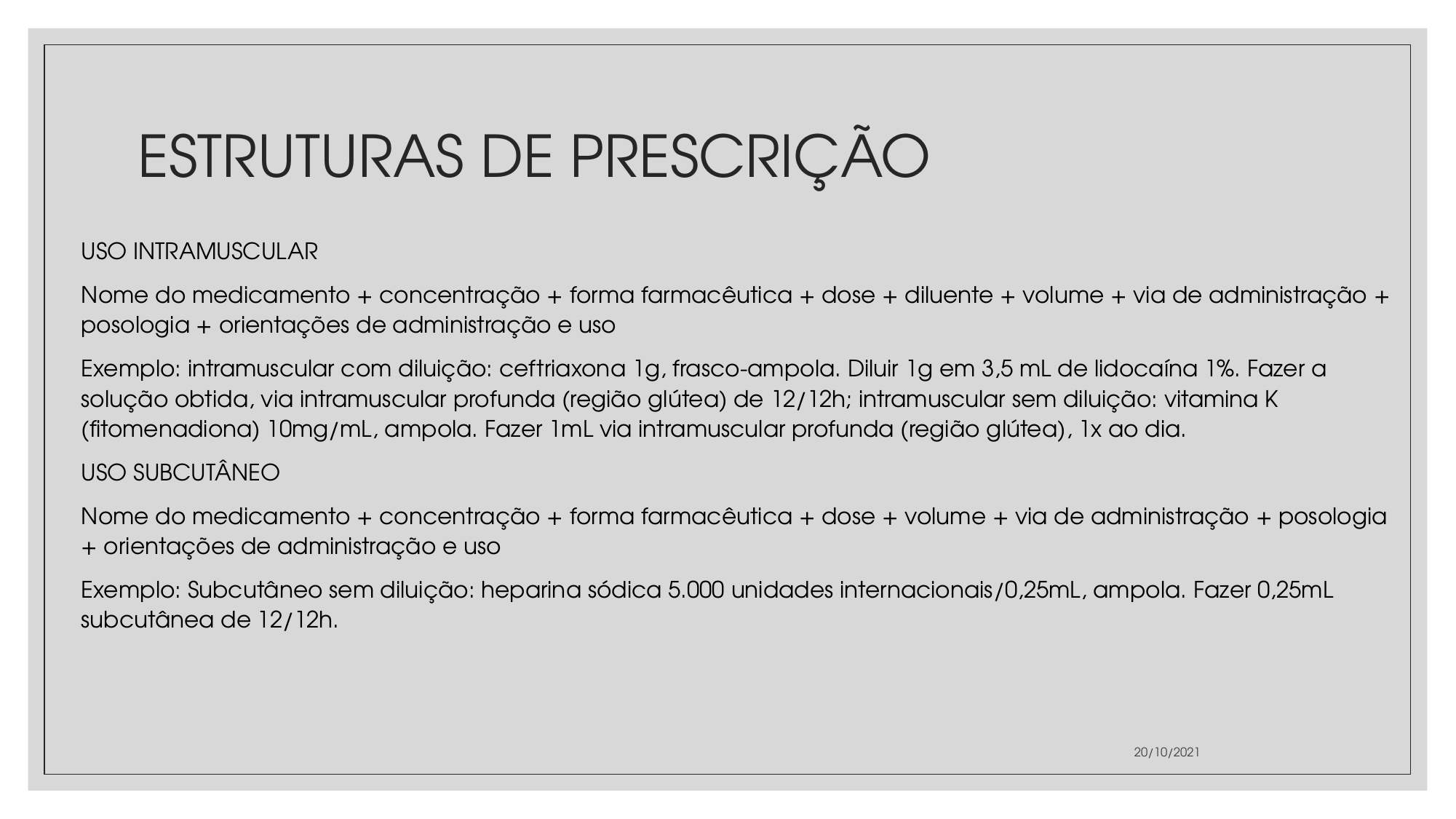

# ESTRUTURAS DE PRESCRIÇÃO
USO INTRAMUSCULAR
Nome do medicamento + concentração + forma farmacêutica + dose + diluente + volume + via de administração + posologia + orientações de administração e uso
Exemplo: intramuscular com diluição: ceftriaxona 1g, frasco-ampola. Diluir 1g em 3,5 mL de lidocaína 1%. Fazer a solução obtida, via intramuscular profunda (região glútea) de 12/12h; intramuscular sem diluição: vitamina K (fitomenadiona) 10mg/mL, ampola. Fazer 1mL via intramuscular profunda (região glútea), 1x ao dia.
USO SUBCUTÂNEO
Nome do medicamento + concentração + forma farmacêutica + dose + volume + via de administração + posologia + orientações de administração e uso
Exemplo: Subcutâneo sem diluição: heparina sódica 5.000 unidades internacionais/0,25mL, ampola. Fazer 0,25mL subcutânea de 12/12h.
20/10/2021